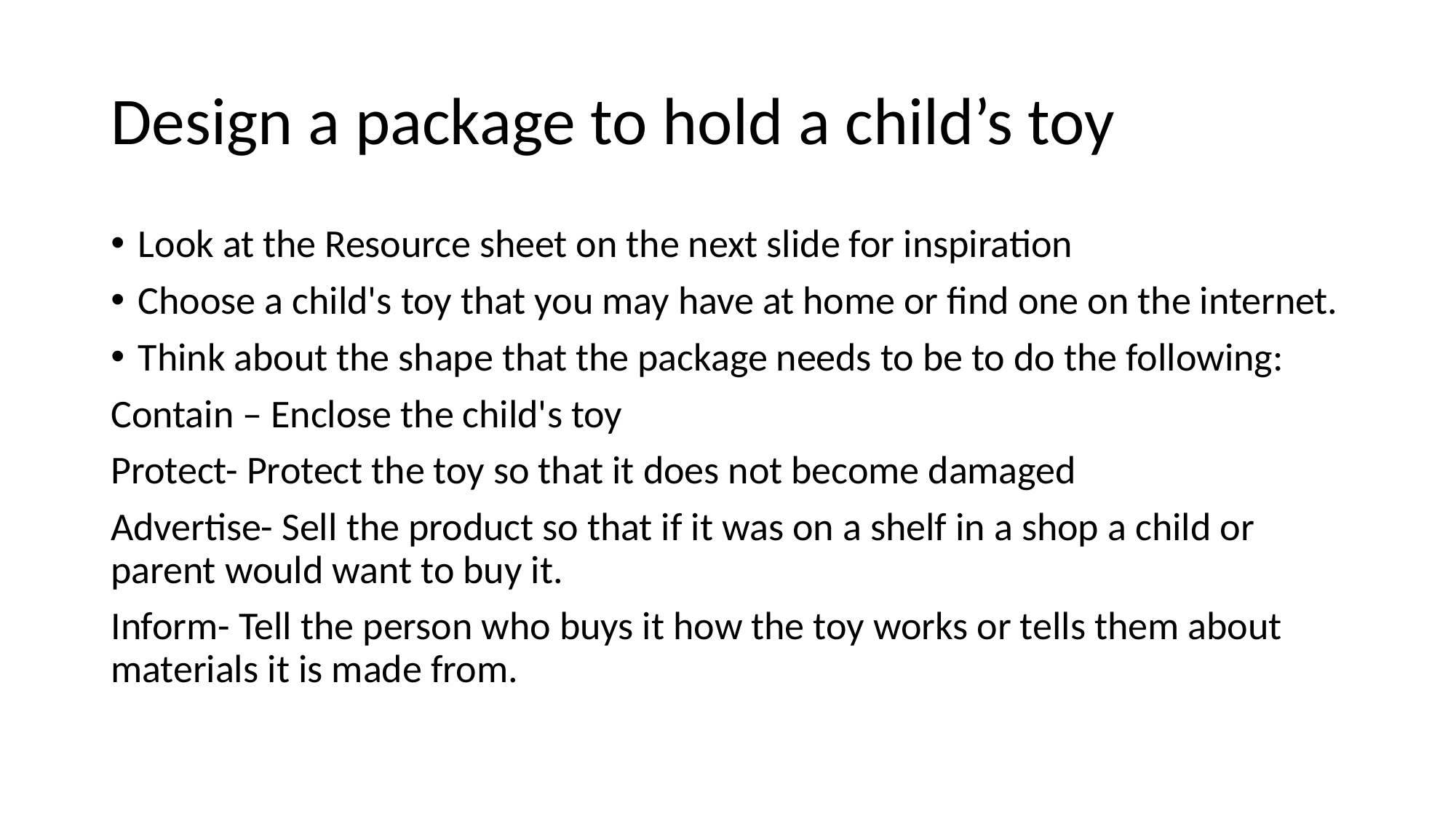

# Design a package to hold a child’s toy
Look at the Resource sheet on the next slide for inspiration
Choose a child's toy that you may have at home or find one on the internet.
Think about the shape that the package needs to be to do the following:
Contain – Enclose the child's toy
Protect- Protect the toy so that it does not become damaged
Advertise- Sell the product so that if it was on a shelf in a shop a child or parent would want to buy it.
Inform- Tell the person who buys it how the toy works or tells them about materials it is made from.